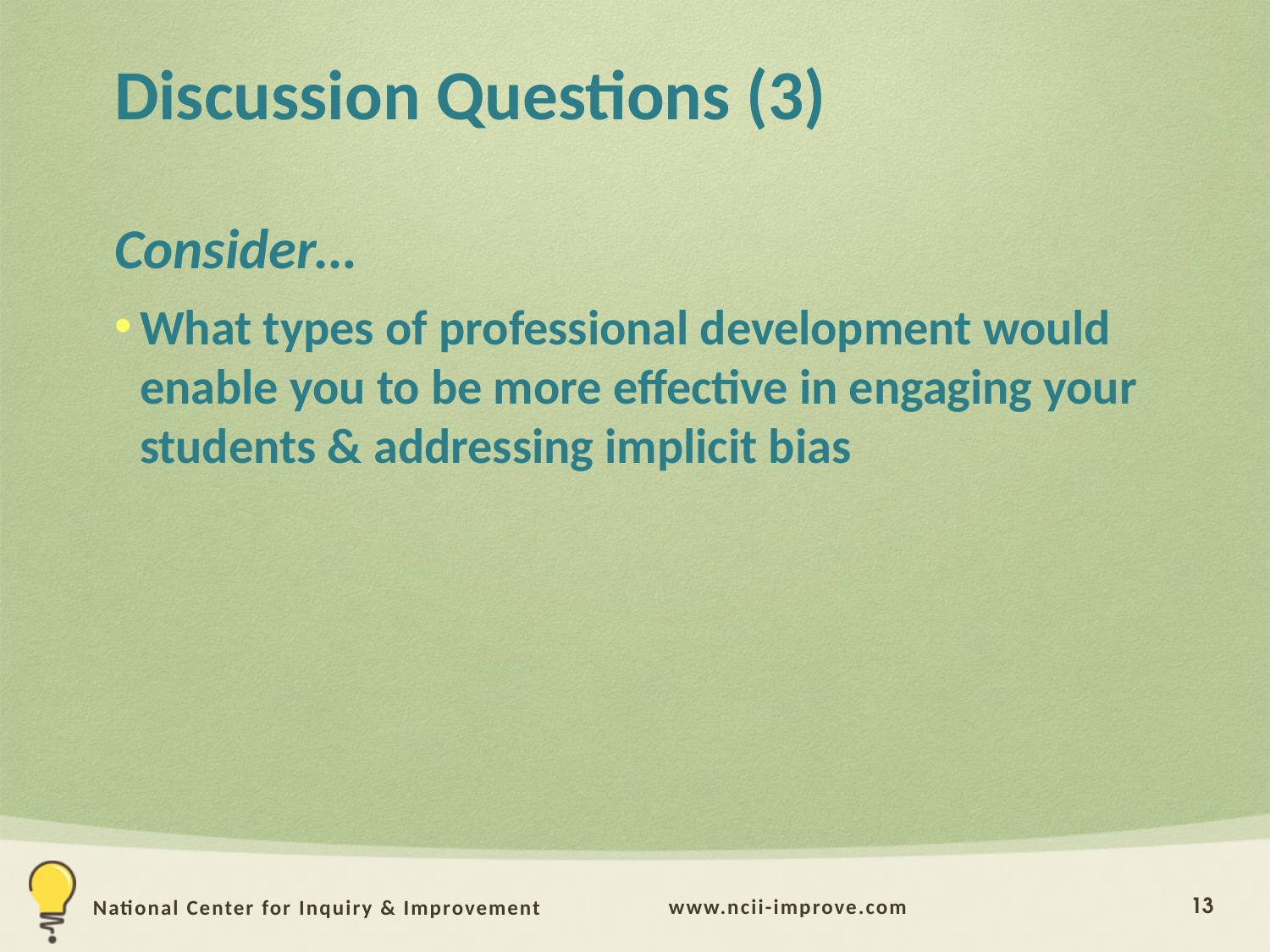

# Discussion Questions (3)
Consider…
What types of professional development would enable you to be more effective in engaging your students & addressing implicit bias
13